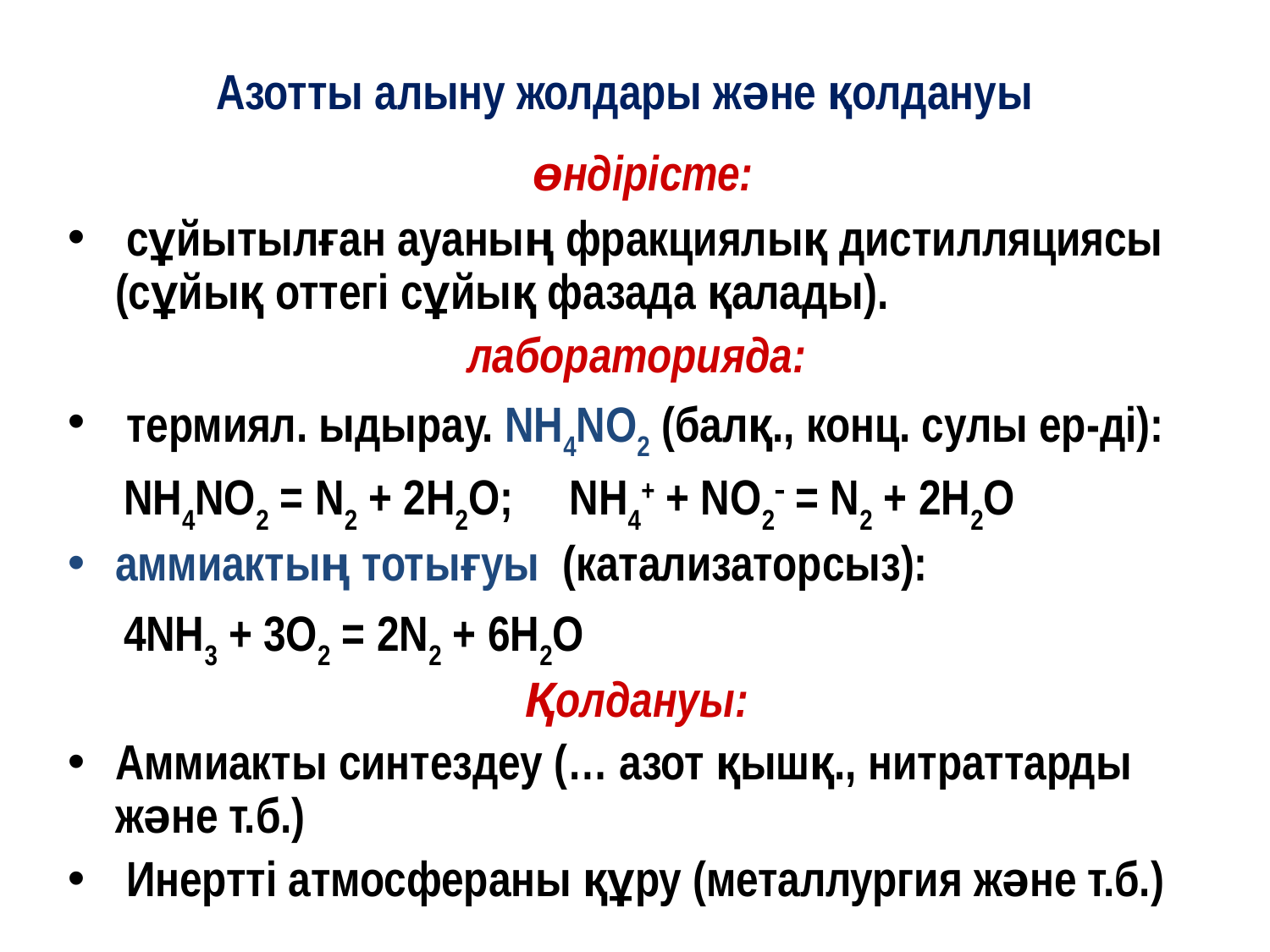

# Азотты алыну жолдары және қолдануы
 өндірісте:
 сұйытылған ауаның фракциялық дистилляциясы (сұйық оттегі сұйық фазада қалады).
лабораторияда:
 термиял. ыдырау. NH4NO2 (балқ., конц. сулы ер-ді):
     NH4NO2 = N2 + 2H2O;     NH4+ + NO2− = N2 + 2H2O
аммиактың тотығуы  (катализаторсыз):
     4NH3 + 3O2 = 2N2 + 6H2O
Қолдануы:
Аммиакты синтездеу (… азот қышқ., нитраттарды және т.б.)
 Инертті атмосфераны құру (металлургия және т.б.)